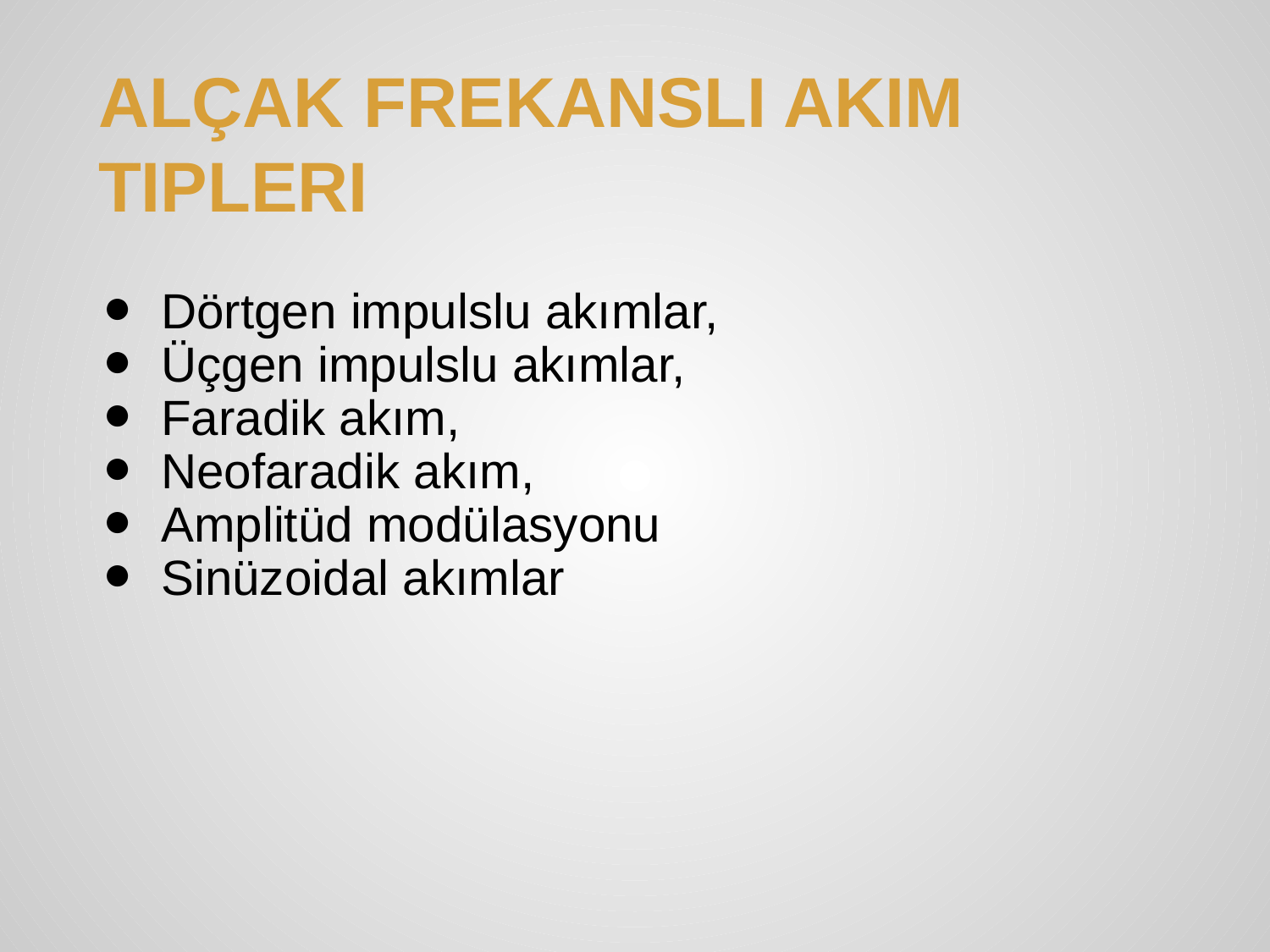

# Alçak Frekanslı Akım Tipleri
Dörtgen impulslu akımlar,
Üçgen impulslu akımlar,
Faradik akım,
Neofaradik akım,
Amplitüd modülasyonu
Sinüzoidal akımlar